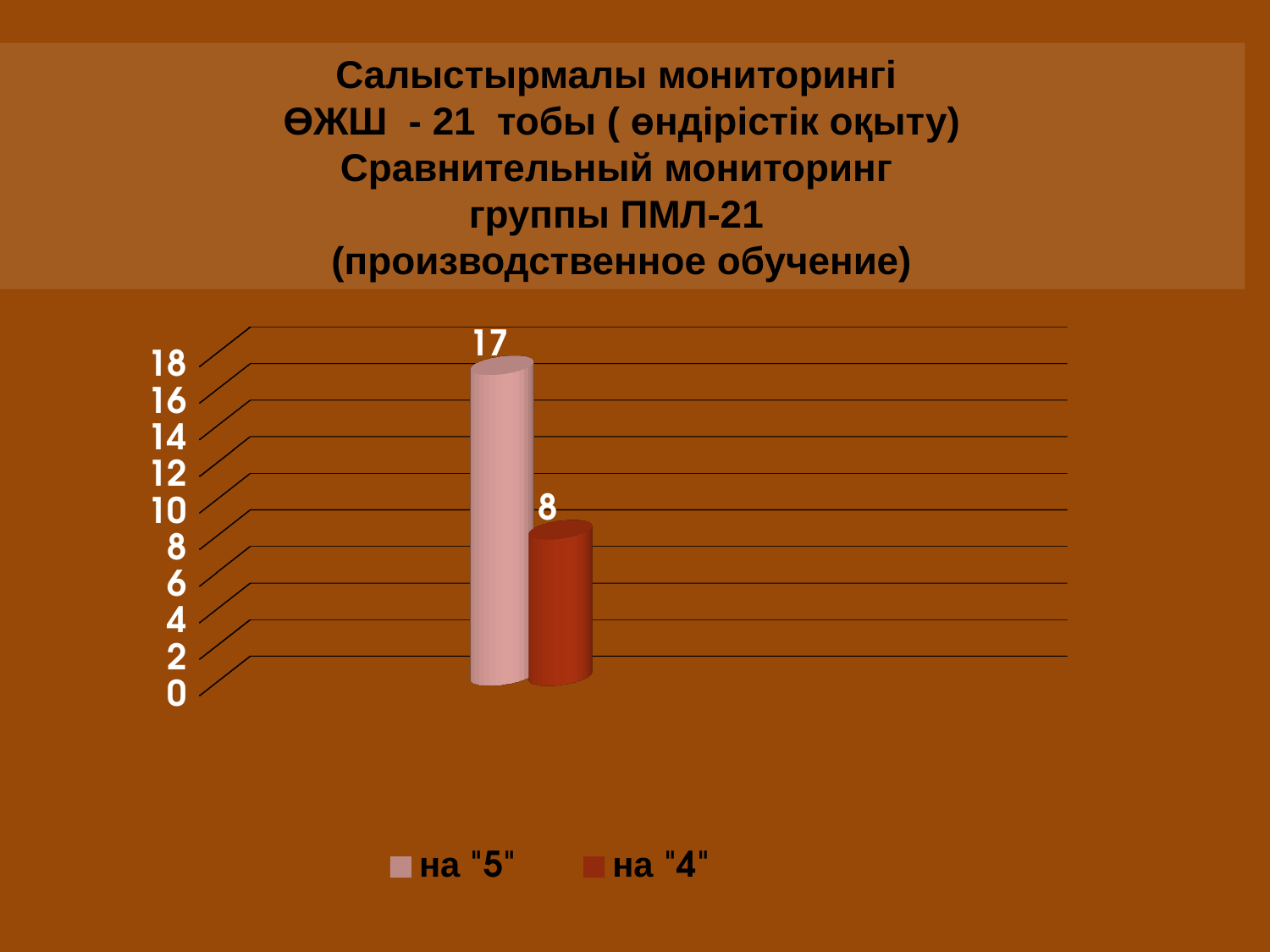

Салыстырмалы мониторингі
ӨЖШ  - 21  тобы ( өндірістік оқыту)
Сравнительный мониторинг
группы ПМЛ-21
(производственное обучение)

[unsupported chart]